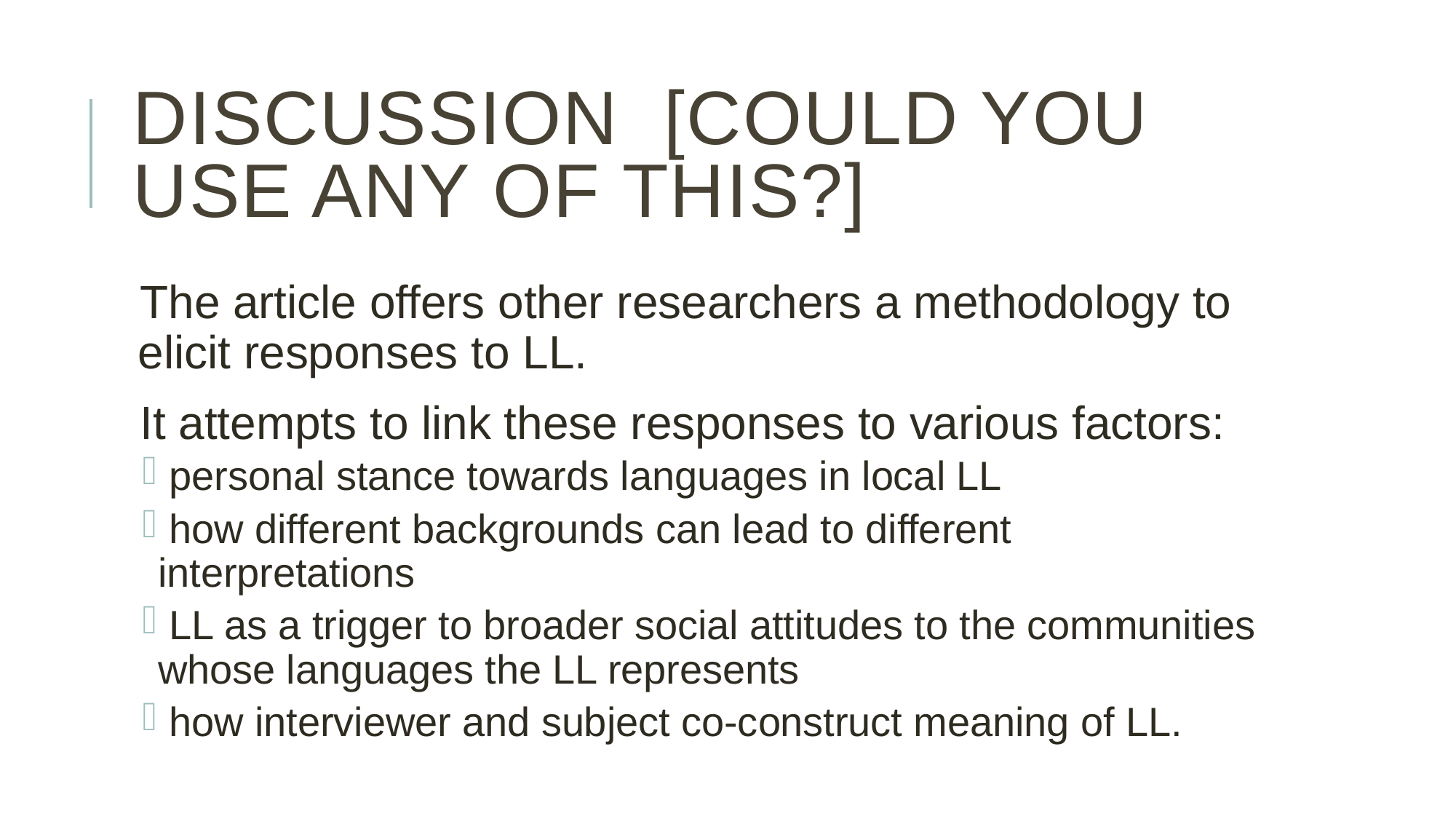

# Discussion  [Could you use any of this?]
The article offers other researchers a methodology to elicit responses to LL.
It attempts to link these responses to various factors:
 personal stance towards languages in local LL
 how different backgrounds can lead to different interpretations
 LL as a trigger to broader social attitudes to the communities whose languages the LL represents
 how interviewer and subject co-construct meaning of LL.